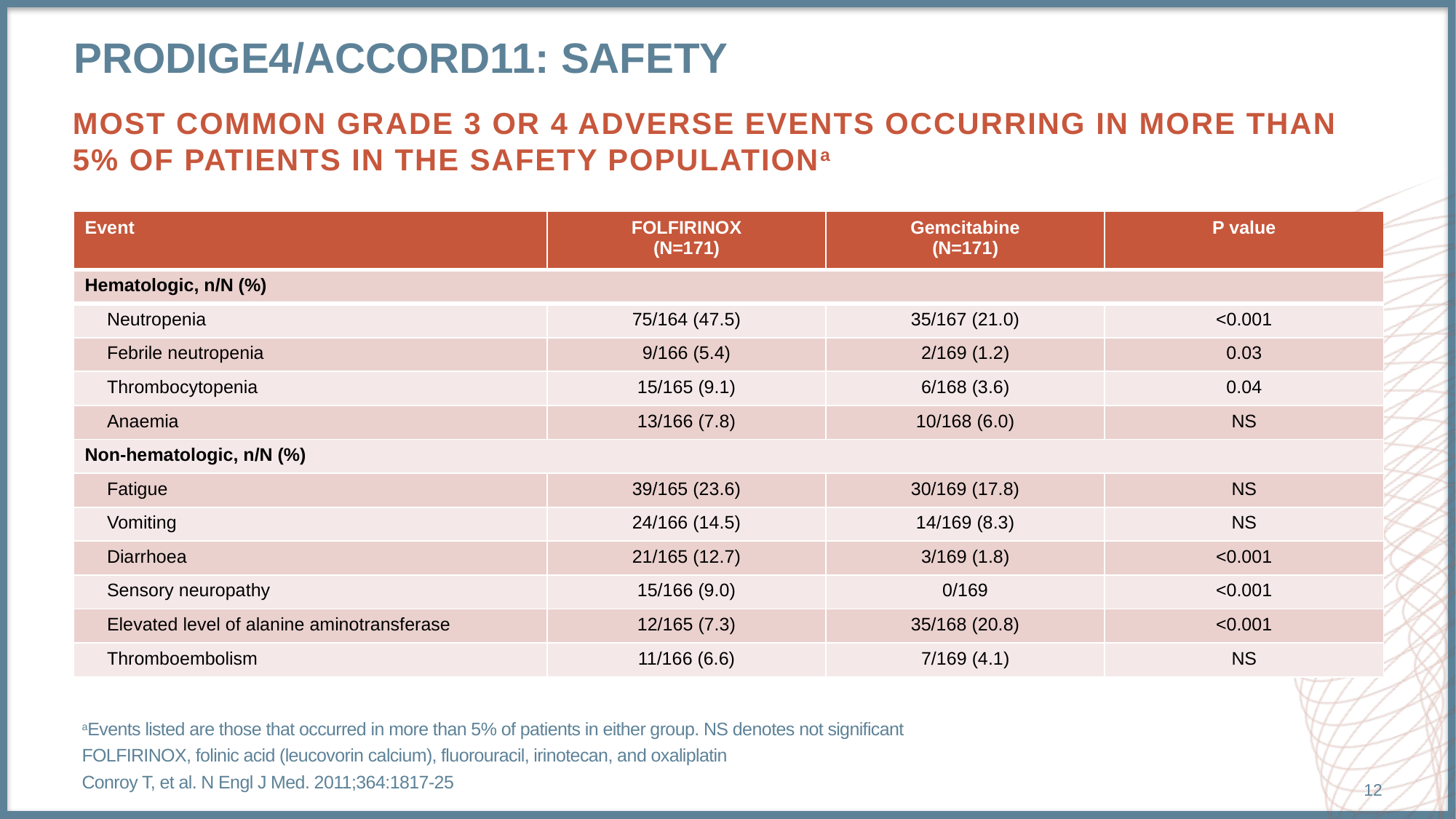

# PRODIGE4/ACCORD11: SAFETY
MOST COMMON GRADE 3 OR 4 ADVERSE EVENTS OCCURRING IN MORE THAN 5% OF PATIENTS IN THE SAFETY POPULATIONa
| Event | FOLFIRINOX (N=171) | Gemcitabine (N=171) | P value |
| --- | --- | --- | --- |
| Hematologic, n/N (%) |  |  |  |
| Neutropenia | 75/164 (47.5) | 35/167 (21.0) | <0.001 |
| Febrile neutropenia | 9/166 (5.4) | 2/169 (1.2) | 0.03 |
| Thrombocytopenia | 15/165 (9.1) | 6/168 (3.6) | 0.04 |
| Anaemia | 13/166 (7.8) | 10/168 (6.0) | NS |
| Non-hematologic, n/N (%) |  |  |  |
| Fatigue | 39/165 (23.6) | 30/169 (17.8) | NS |
| Vomiting | 24/166 (14.5) | 14/169 (8.3) | NS |
| Diarrhoea | 21/165 (12.7) | 3/169 (1.8) | <0.001 |
| Sensory neuropathy | 15/166 (9.0) | 0/169 | <0.001 |
| Elevated level of alanine aminotransferase | 12/165 (7.3) | 35/168 (20.8) | <0.001 |
| Thromboembolism | 11/166 (6.6) | 7/169 (4.1) | NS |
aEvents listed are those that occurred in more than 5% of patients in either group. NS denotes not significant
FOLFIRINOX, folinic acid (leucovorin calcium), fluorouracil, irinotecan, and oxaliplatin
Conroy T, et al. N Engl J Med. 2011;364:1817-25
12